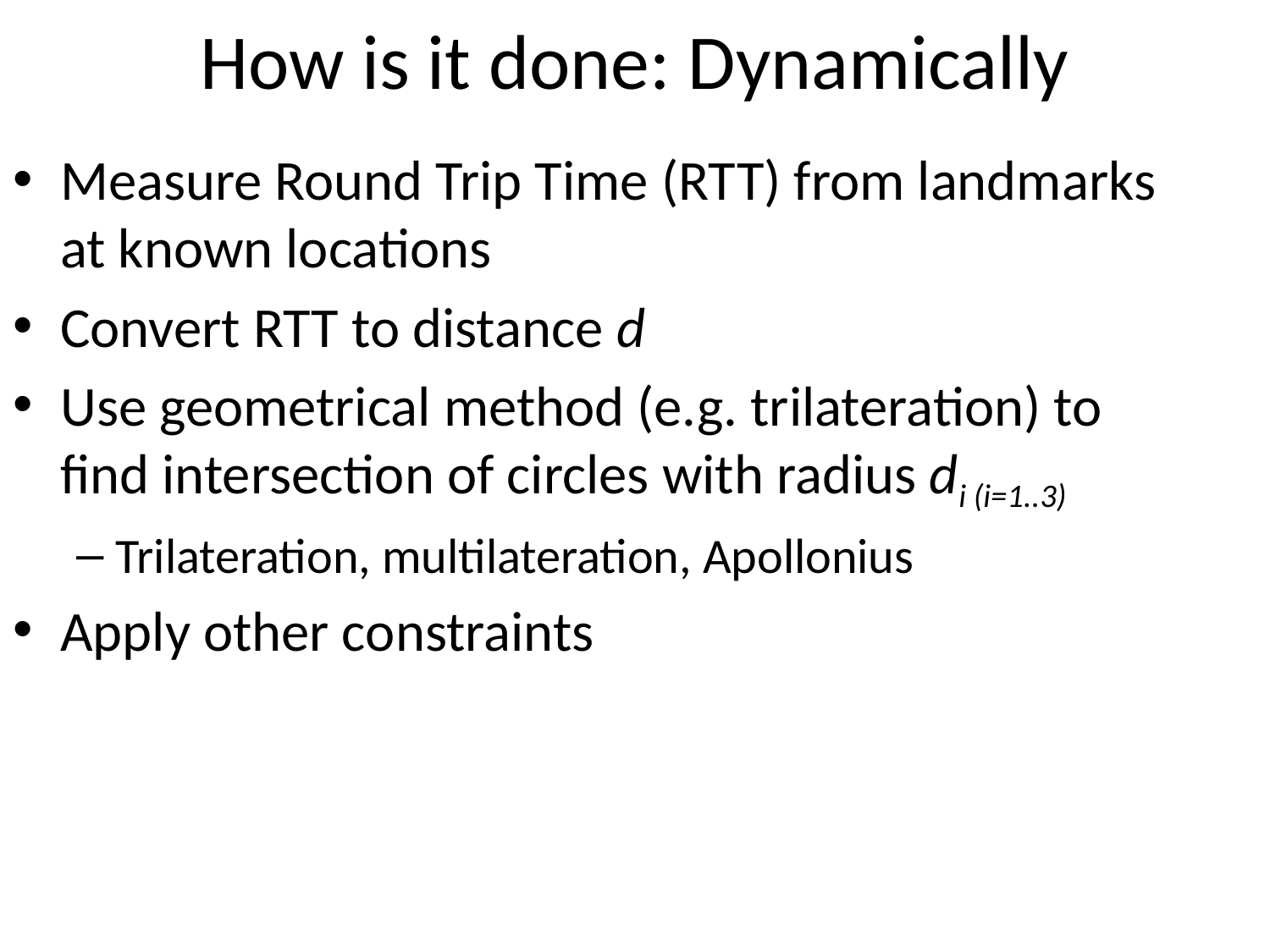

# How is it done: Dynamically
Measure Round Trip Time (RTT) from landmarks at known locations
Convert RTT to distance d
Use geometrical method (e.g. trilateration) to find intersection of circles with radius di (i=1..3)
Trilateration, multilateration, Apollonius
Apply other constraints